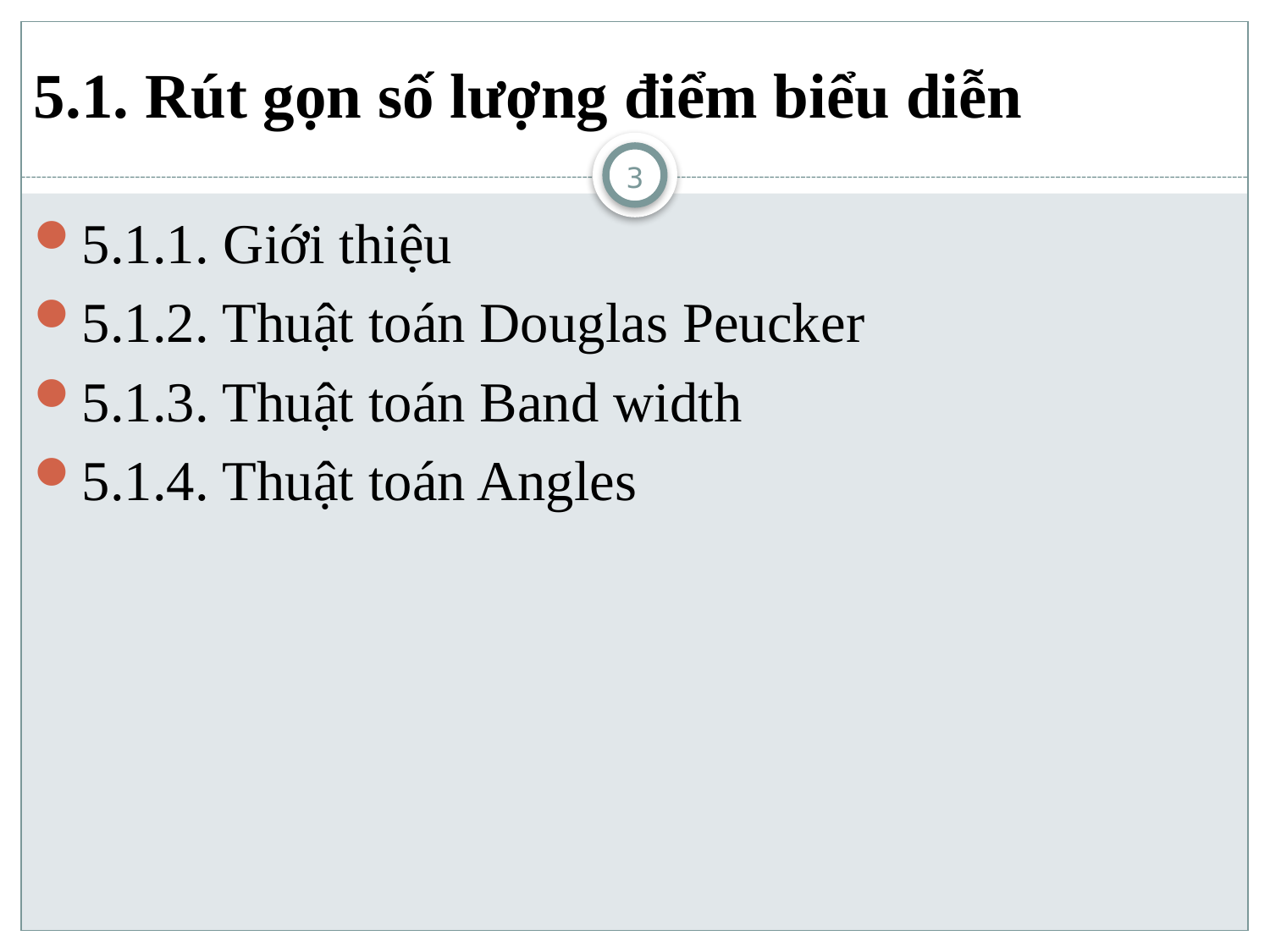

# 5.1. Rút gọn số lượng điểm biểu diễn
3
5.1.1. Giới thiệu
5.1.2. Thuật toán Douglas Peucker
5.1.3. Thuật toán Band width
5.1.4. Thuật toán Angles